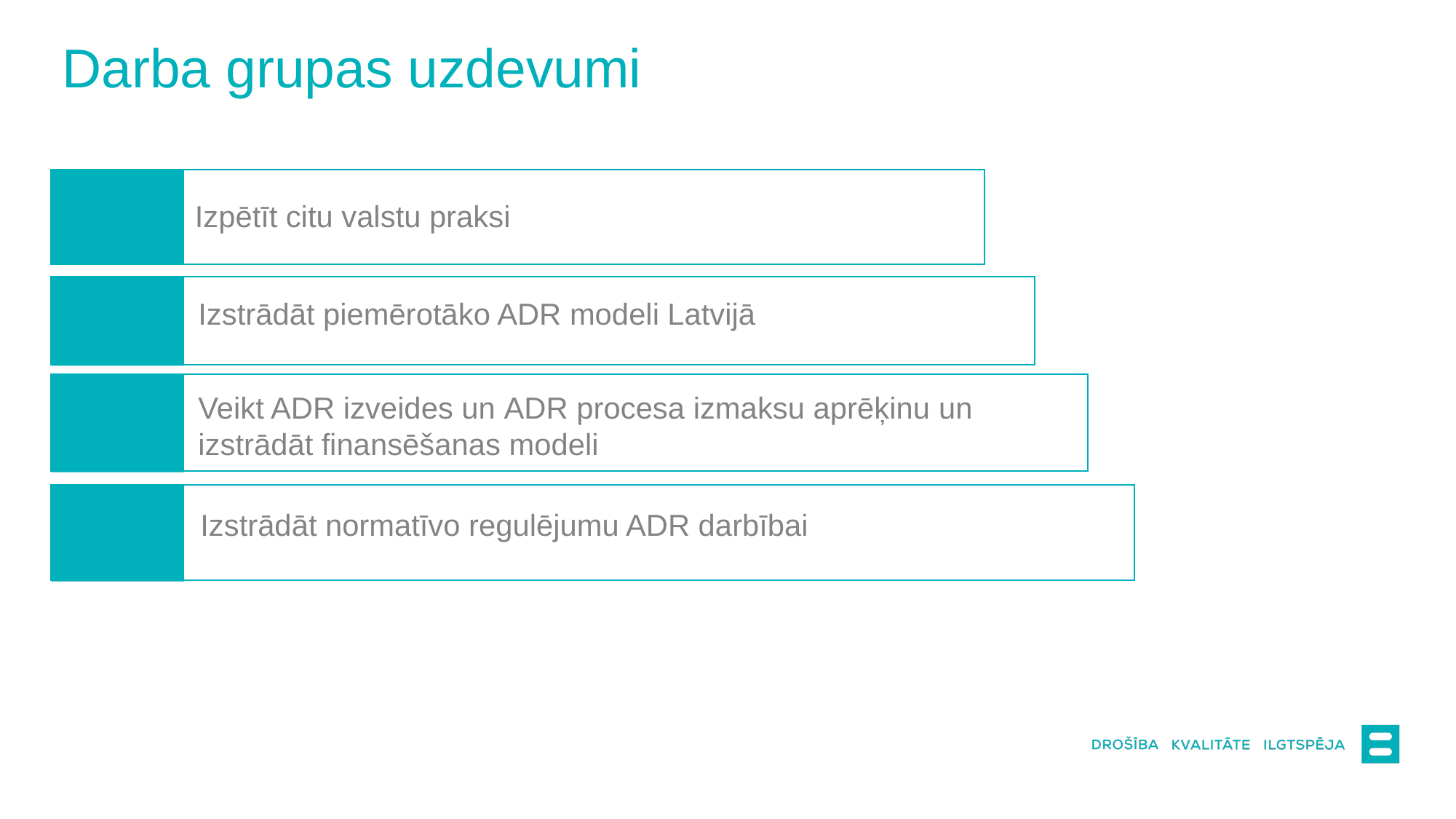

# Darba grupas uzdevumi

Izpētīt citu valstu praksi

Izstrādāt piemērotāko ADR modeli Latvijā

Veikt ADR izveides un ADR procesa izmaksu aprēķinu un izstrādāt finansēšanas modeli

Izstrādāt normatīvo regulējumu ADR darbībai